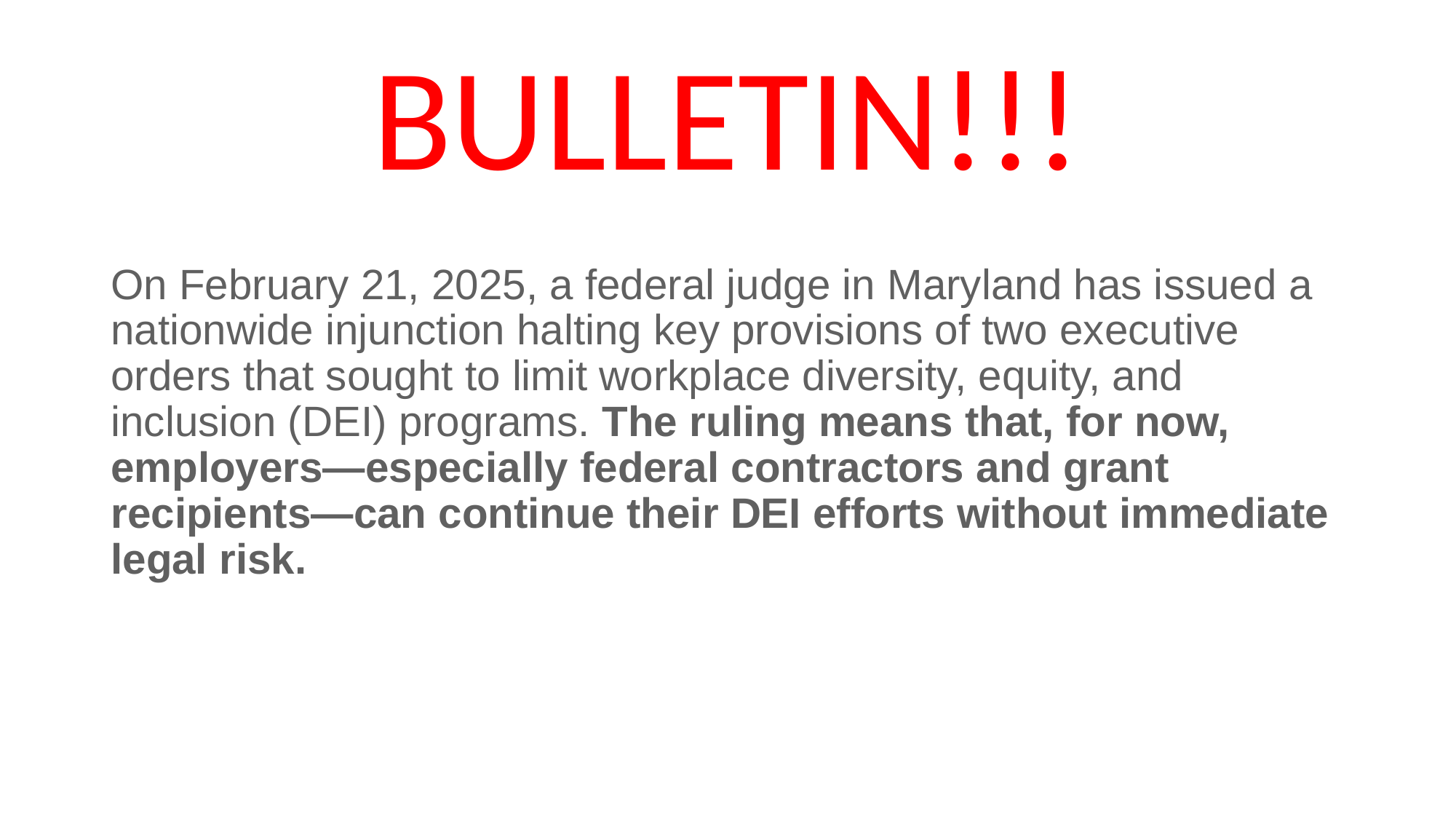

# BULLETIN!!!
On February 21, 2025, a federal judge in Maryland has issued a nationwide injunction halting key provisions of two executive orders that sought to limit workplace diversity, equity, and inclusion (DEI) programs. The ruling means that, for now, employers—especially federal contractors and grant recipients—can continue their DEI efforts without immediate legal risk.